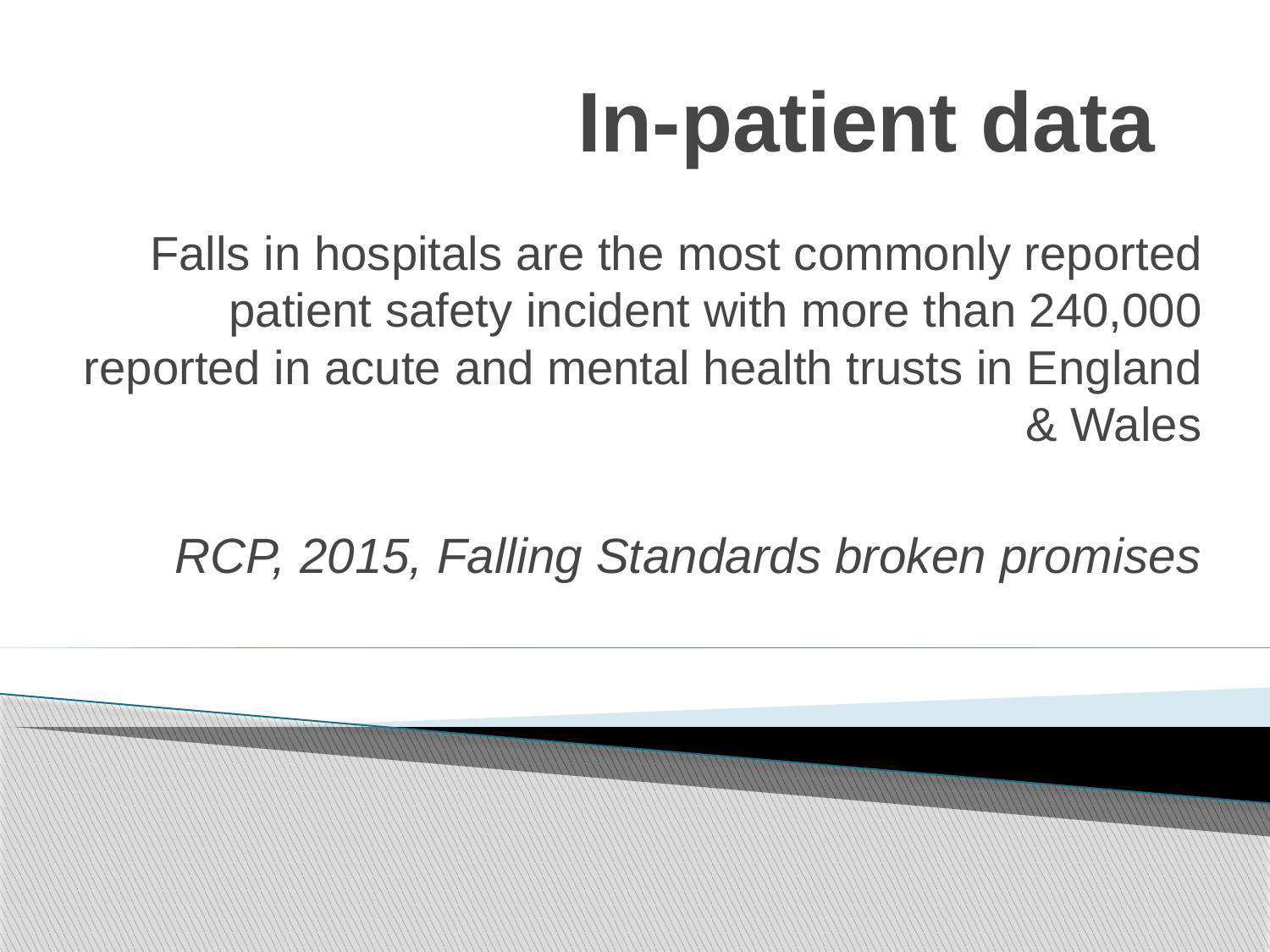

# In-patient data
Falls in hospitals are the most commonly reported patient safety incident with more than 240,000 reported in acute and mental health trusts in England & Wales

RCP, 2015, Falling Standards broken promises